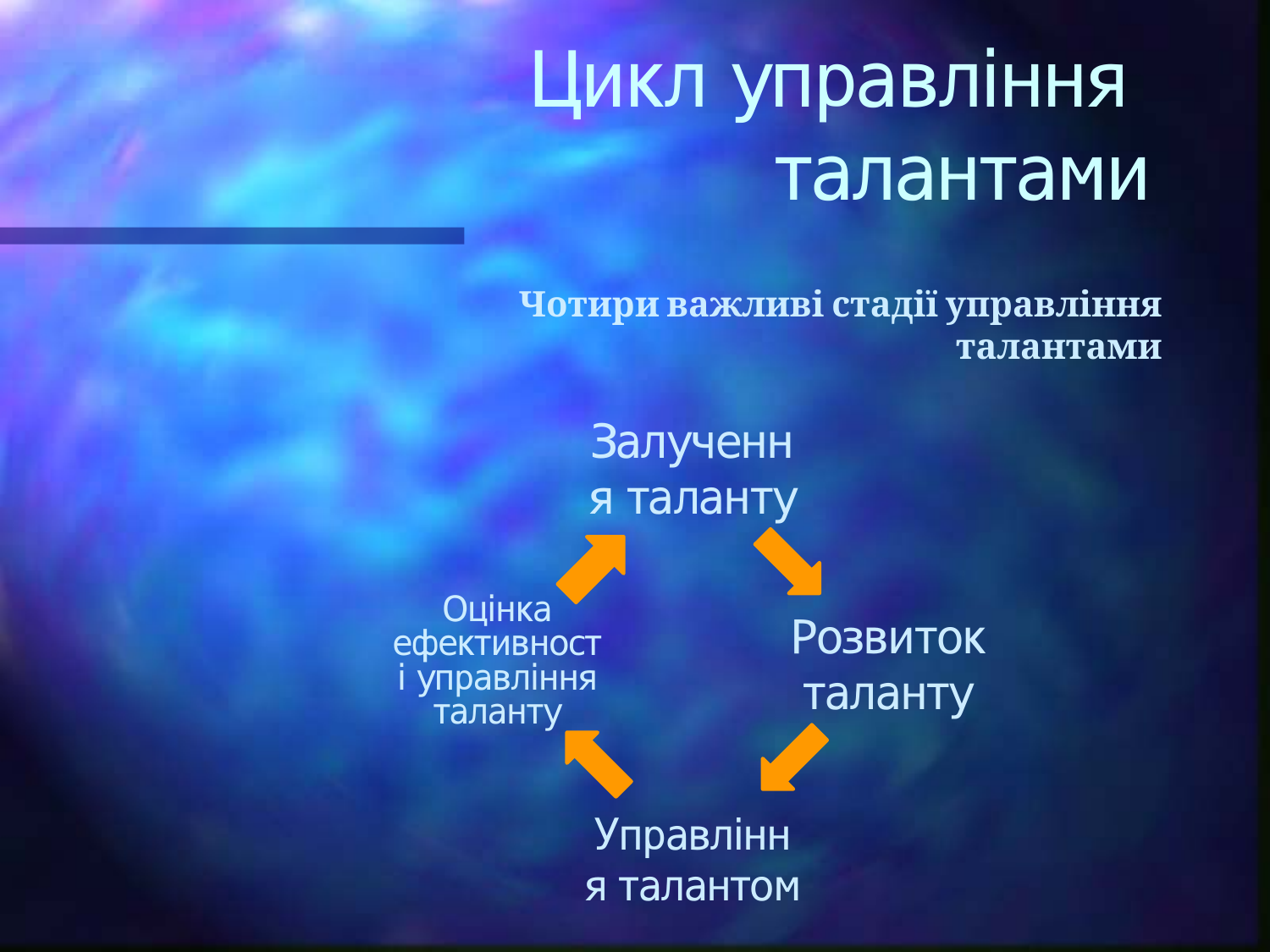

# Цикл управління талантами
Чотири важливі стадії управління талантами
Залучення таланту
Розвиток таланту
Управління талантом
Оцінка ефективності управління таланту